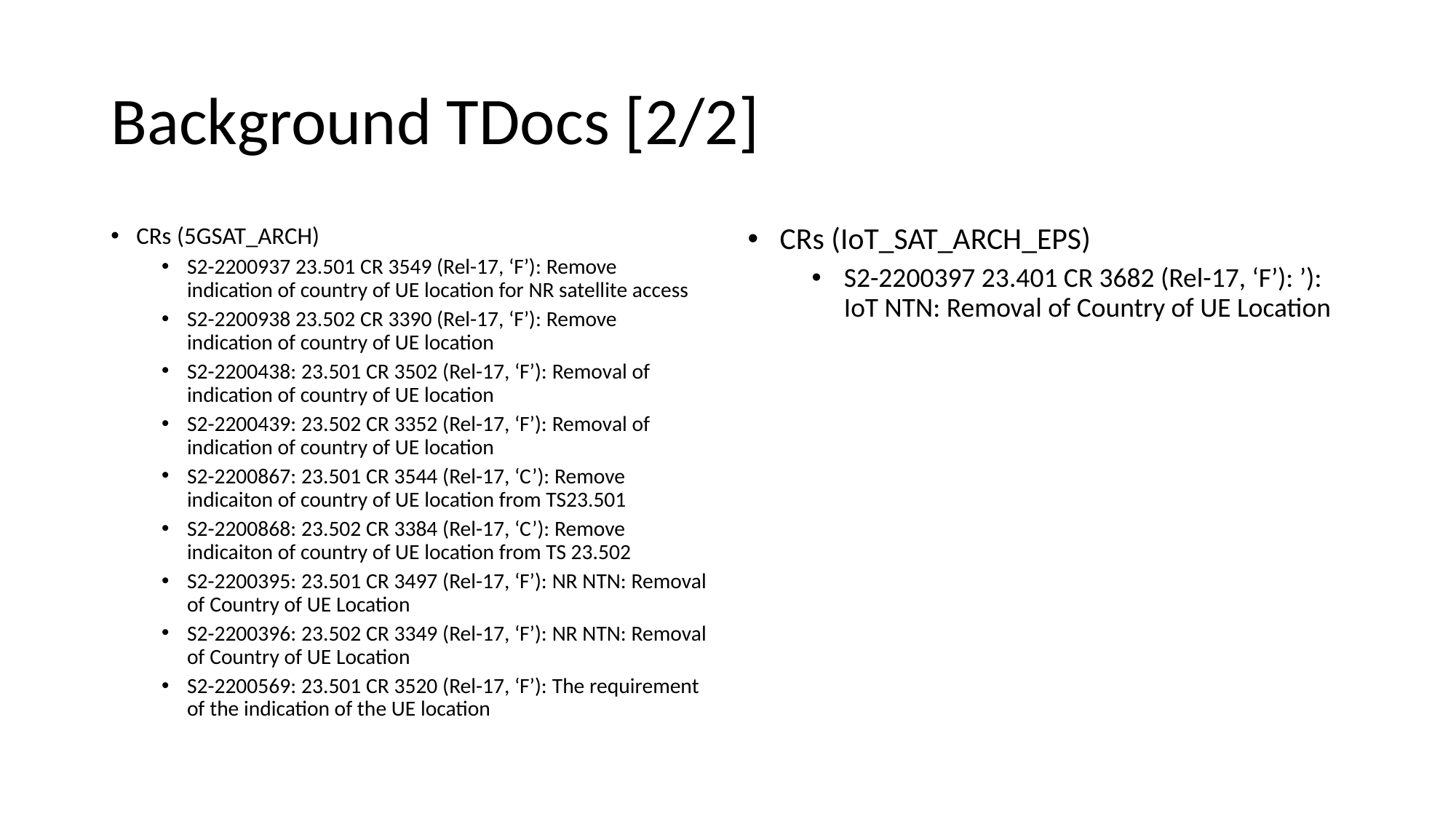

# Background TDocs [2/2]
CRs (5GSAT_ARCH)
S2-2200937 23.501 CR 3549 (Rel-17, ‘F’): Remove indication of country of UE location for NR satellite access
S2-2200938 23.502 CR 3390 (Rel-17, ‘F’): Remove indication of country of UE location
S2-2200438: 23.501 CR 3502 (Rel-17, ‘F’): Removal of indication of country of UE location
S2-2200439: 23.502 CR 3352 (Rel-17, ‘F’): Removal of indication of country of UE location
S2-2200867: 23.501 CR 3544 (Rel-17, ‘C’): Remove indicaiton of country of UE location from TS23.501
S2-2200868: 23.502 CR 3384 (Rel-17, ‘C’): Remove indicaiton of country of UE location from TS 23.502
S2-2200395: 23.501 CR 3497 (Rel-17, ‘F’): NR NTN: Removal of Country of UE Location
S2-2200396: 23.502 CR 3349 (Rel-17, ‘F’): NR NTN: Removal of Country of UE Location
S2-2200569: 23.501 CR 3520 (Rel-17, ‘F’): The requirement of the indication of the UE location
CRs (IoT_SAT_ARCH_EPS)
S2-2200397 23.401 CR 3682 (Rel-17, ‘F’): ’): IoT NTN: Removal of Country of UE Location